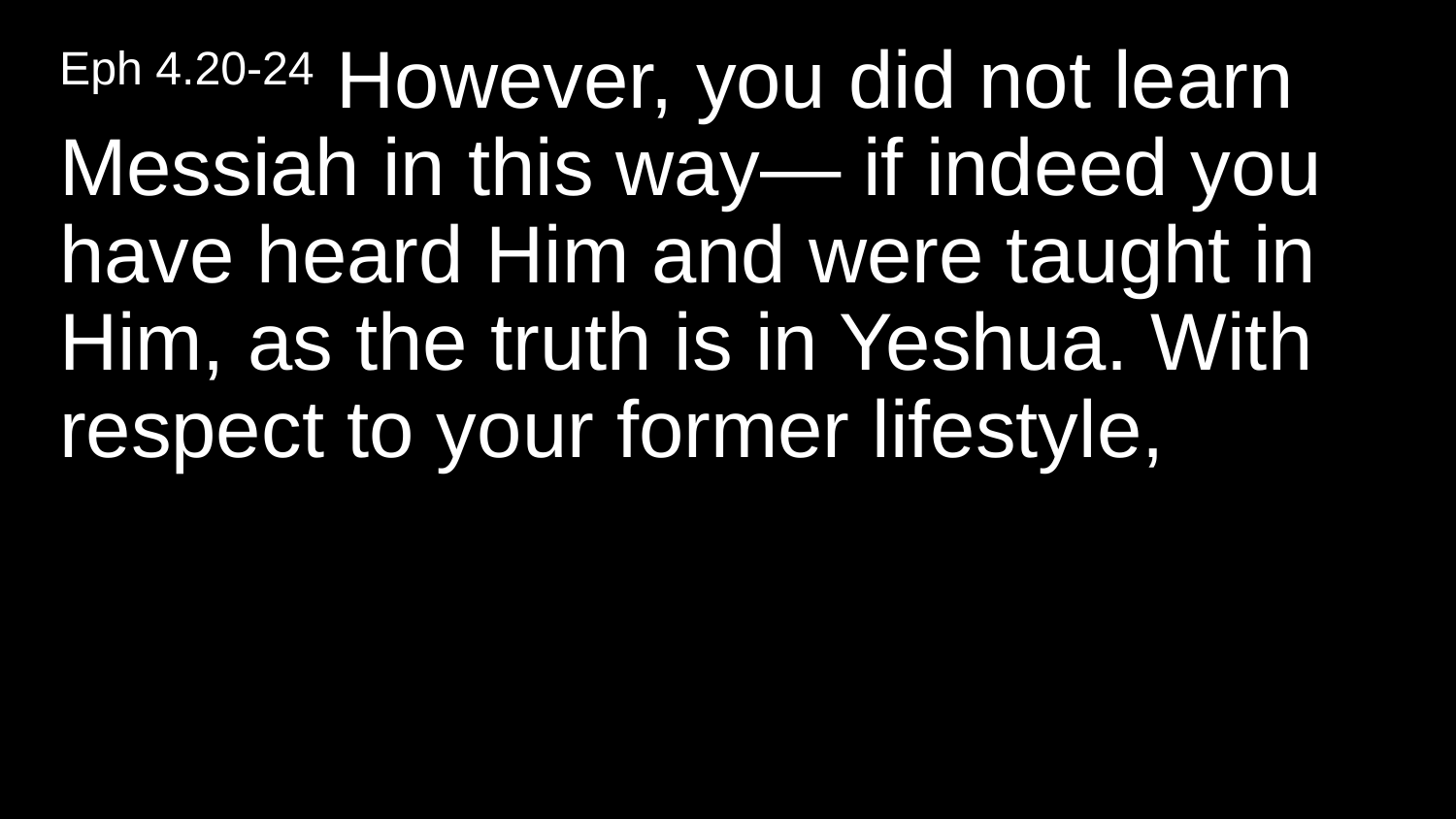

Eph 4.20-24 However, you did not learn Messiah in this way— if indeed you have heard Him and were taught in Him, as the truth is in Yeshua. With respect to your former lifestyle,